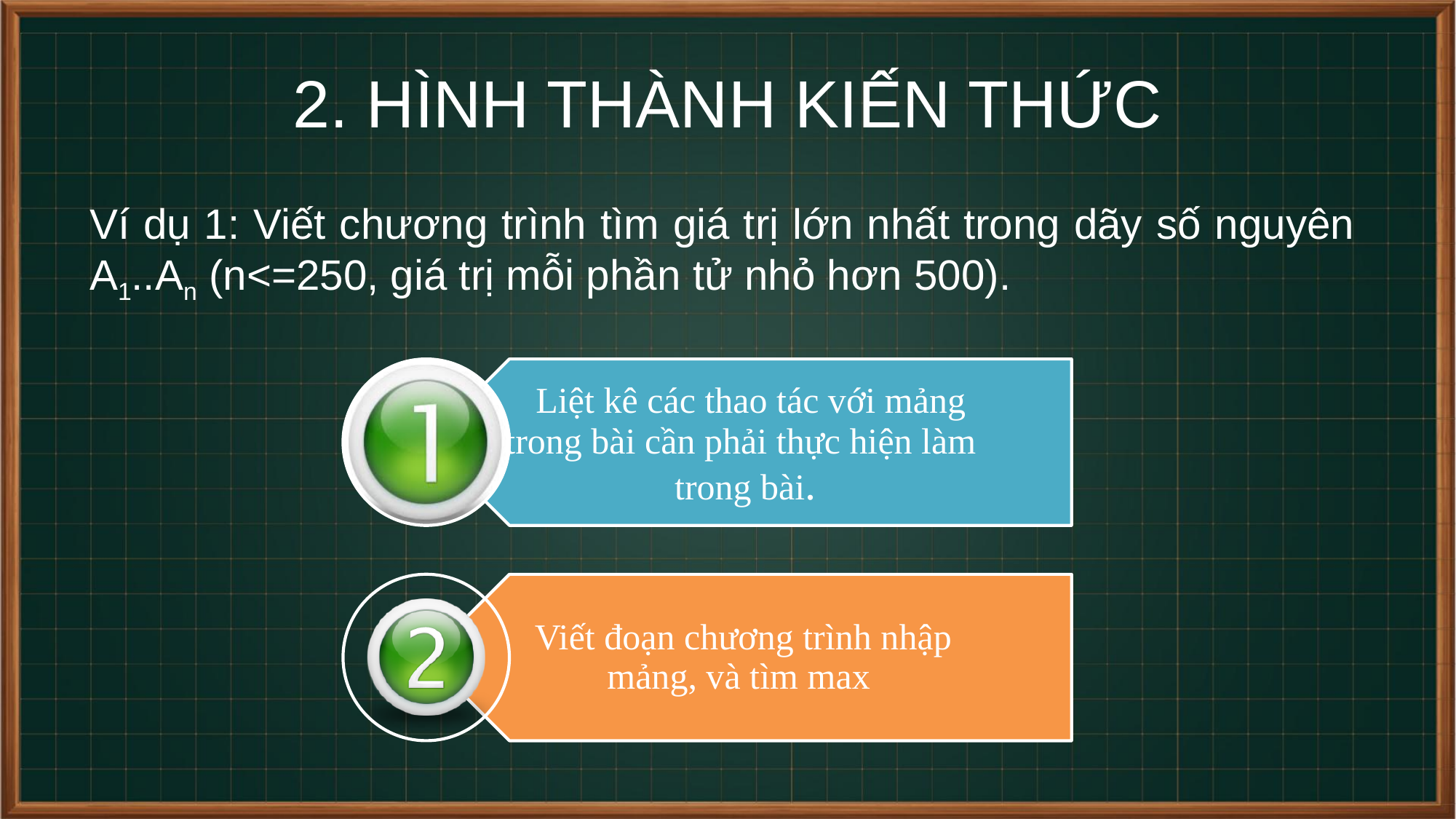

# 2. HÌNH THÀNH KIẾN THỨC
Ví dụ 1: Viết chương trình tìm giá trị lớn nhất trong dãy số nguyên A1..An (n<=250, giá trị mỗi phần tử nhỏ hơn 500).
 Liệt kê các thao tác với mảng trong bài cần phải thực hiện làm  trong bài.
Viết đoạn chương trình nhập mảng, và tìm max